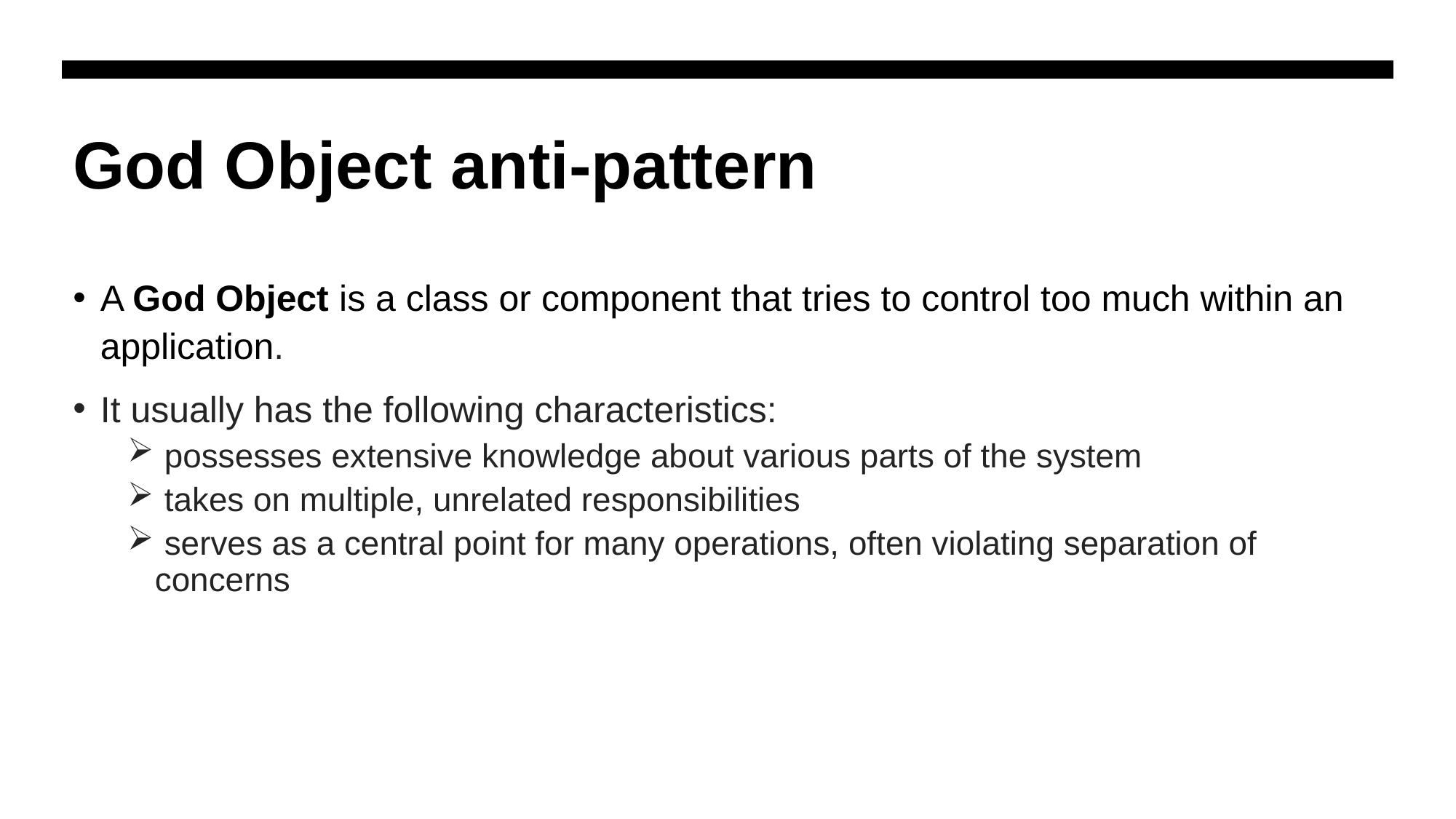

# God Object anti-pattern
A God Object is a class or component that tries to control too much within an application.
It usually has the following characteristics:
 possesses extensive knowledge about various parts of the system
 takes on multiple, unrelated responsibilities
 serves as a central point for many operations, often violating separation of concerns